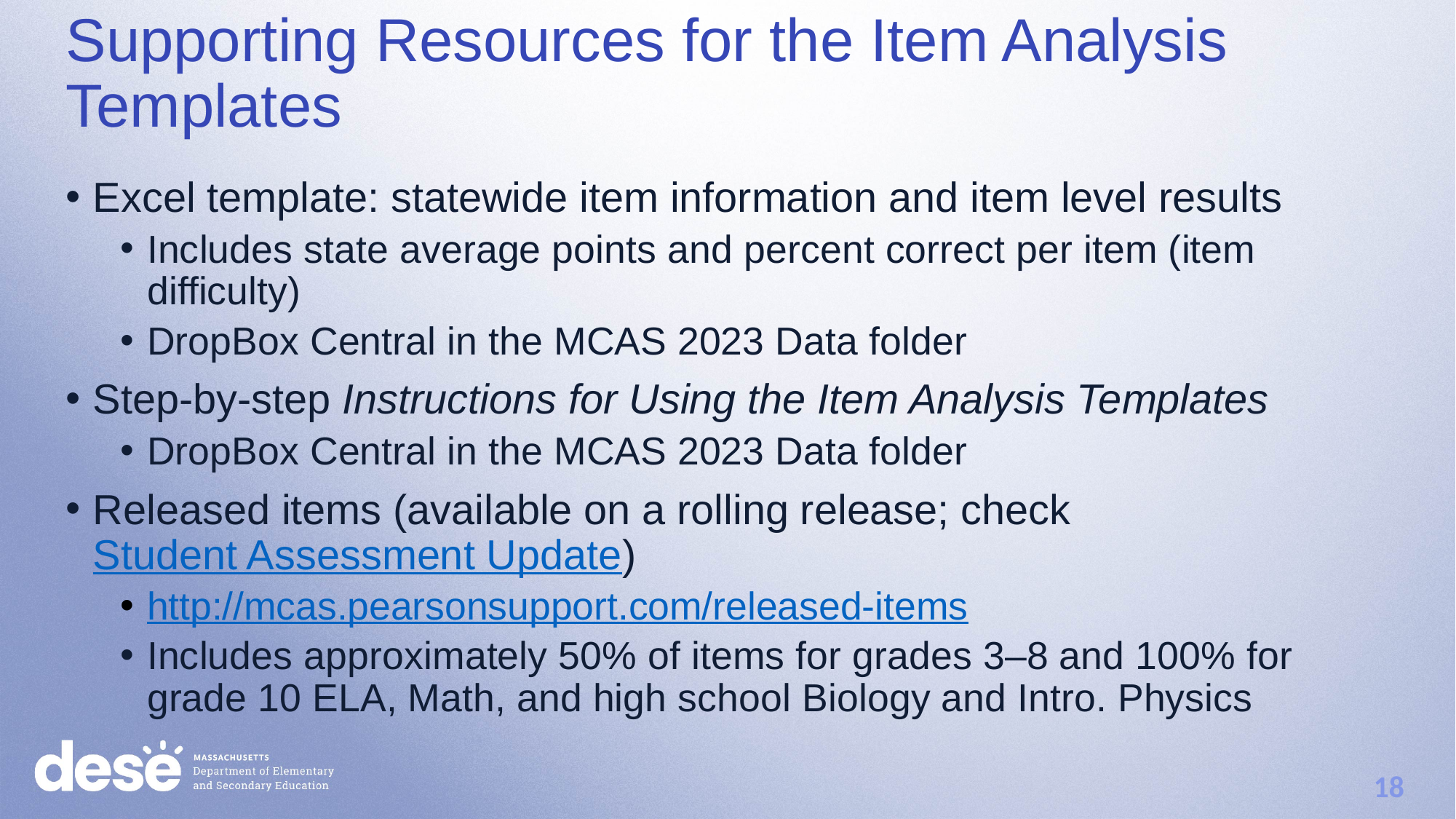

Supporting Resources for the Item Analysis Templates
Excel template: statewide item information and item level results
Includes state average points and percent correct per item (item difficulty)
DropBox Central in the MCAS 2023 Data folder
Step-by-step Instructions for Using the Item Analysis Templates
DropBox Central in the MCAS 2023 Data folder
Released items (available on a rolling release; check Student Assessment Update)
http://mcas.pearsonsupport.com/released-items
Includes approximately 50% of items for grades 3–8 and 100% for grade 10 ELA, Math, and high school Biology and Intro. Physics